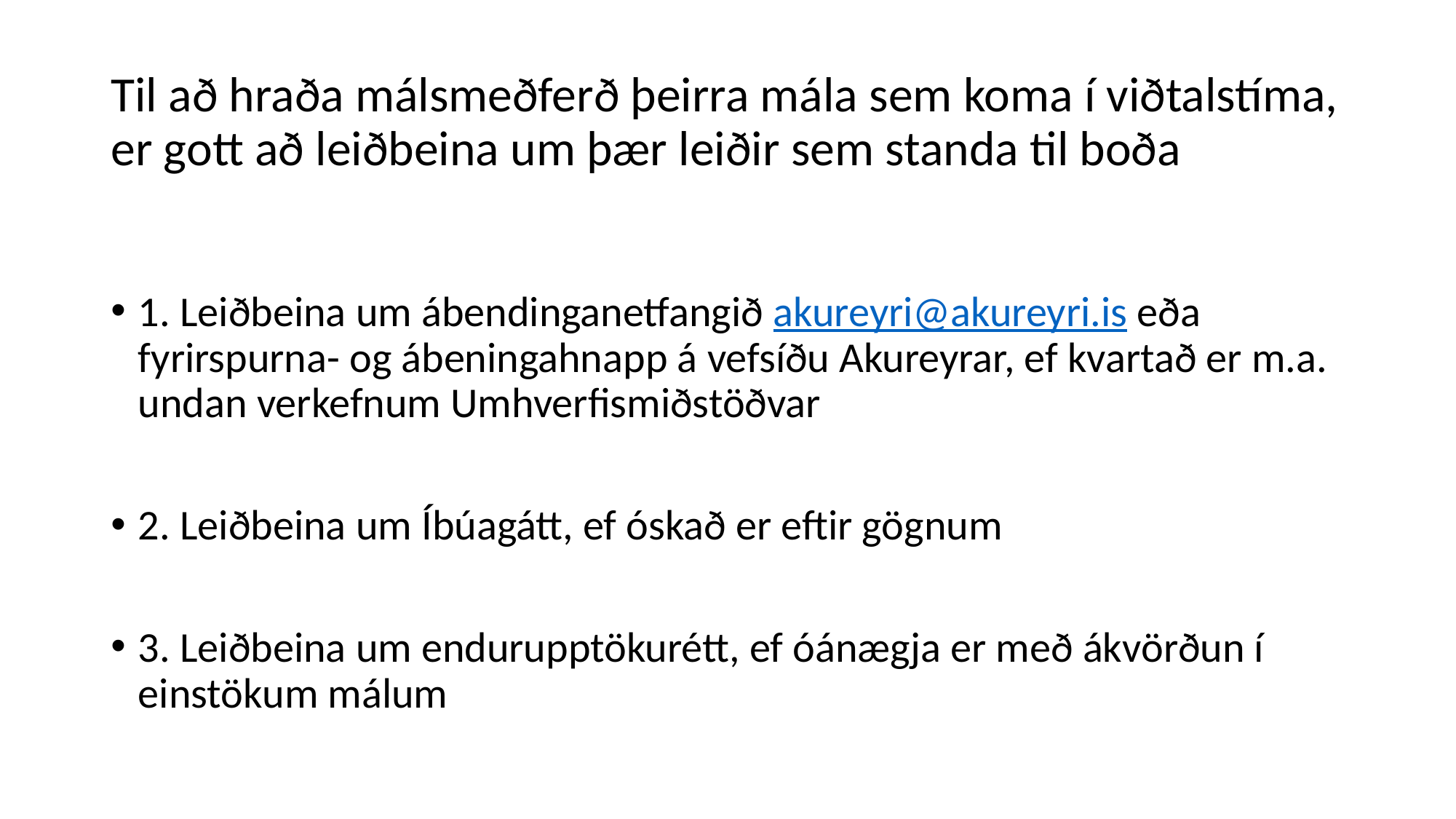

# Til að hraða málsmeðferð þeirra mála sem koma í viðtalstíma, er gott að leiðbeina um þær leiðir sem standa til boða

1. Leiðbeina um ábendinganetfangið akureyri@akureyri.is eða fyrirspurna- og ábeningahnapp á vefsíðu Akureyrar, ef kvartað er m.a. undan verkefnum Umhverfismiðstöðvar

2. Leiðbeina um Íbúagátt, ef óskað er eftir gögnum

3. Leiðbeina um endurupptökurétt, ef óánægja er með ákvörðun í einstökum málum